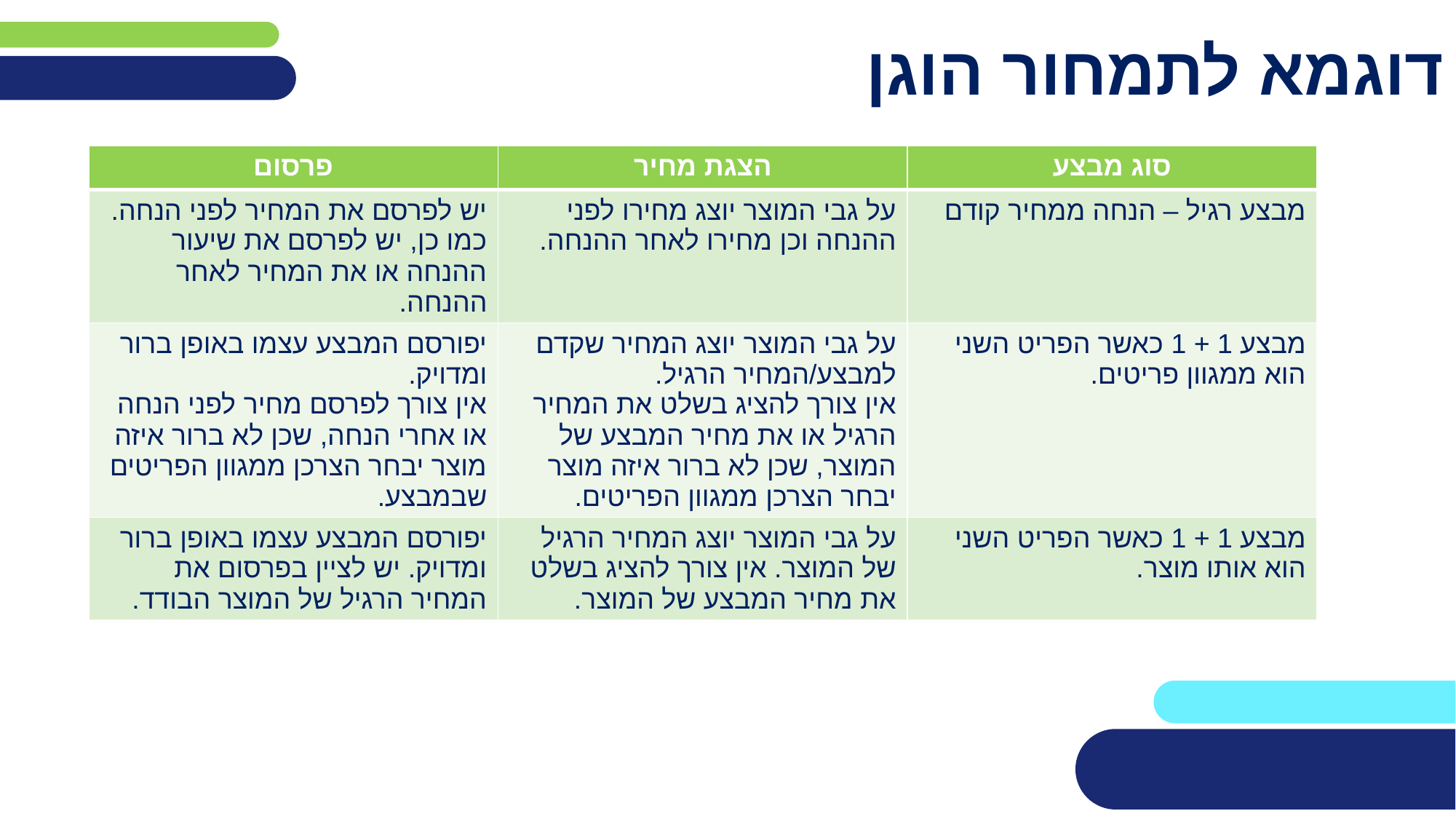

# דוגמא לתמחור הוגן
| פרסום | הצגת מחיר | סוג מבצע |
| --- | --- | --- |
| יש לפרסם את המחיר לפני הנחה. כמו כן, יש לפרסם את שיעור ההנחה או את המחיר לאחר ההנחה. | על גבי המוצר יוצג מחירו לפני ההנחה וכן מחירו לאחר ההנחה. | מבצע רגיל – הנחה ממחיר קודם |
| יפורסם המבצע עצמו באופן ברור ומדויק. אין צורך לפרסם מחיר לפני הנחה או אחרי הנחה, שכן לא ברור איזה מוצר יבחר הצרכן ממגוון הפריטים שבמבצע. | על גבי המוצר יוצג המחיר שקדם למבצע/המחיר הרגיל. אין צורך להציג בשלט את המחיר הרגיל או את מחיר המבצע של המוצר, שכן לא ברור איזה מוצר יבחר הצרכן ממגוון הפריטים. | מבצע 1 + 1 כאשר הפריט השני הוא ממגוון פריטים. |
| יפורסם המבצע עצמו באופן ברור ומדויק. יש לציין בפרסום את המחיר הרגיל של המוצר הבודד. | על גבי המוצר יוצג המחיר הרגיל של המוצר. אין צורך להציג בשלט את מחיר המבצע של המוצר. | מבצע 1 + 1 כאשר הפריט השני הוא אותו מוצר. |